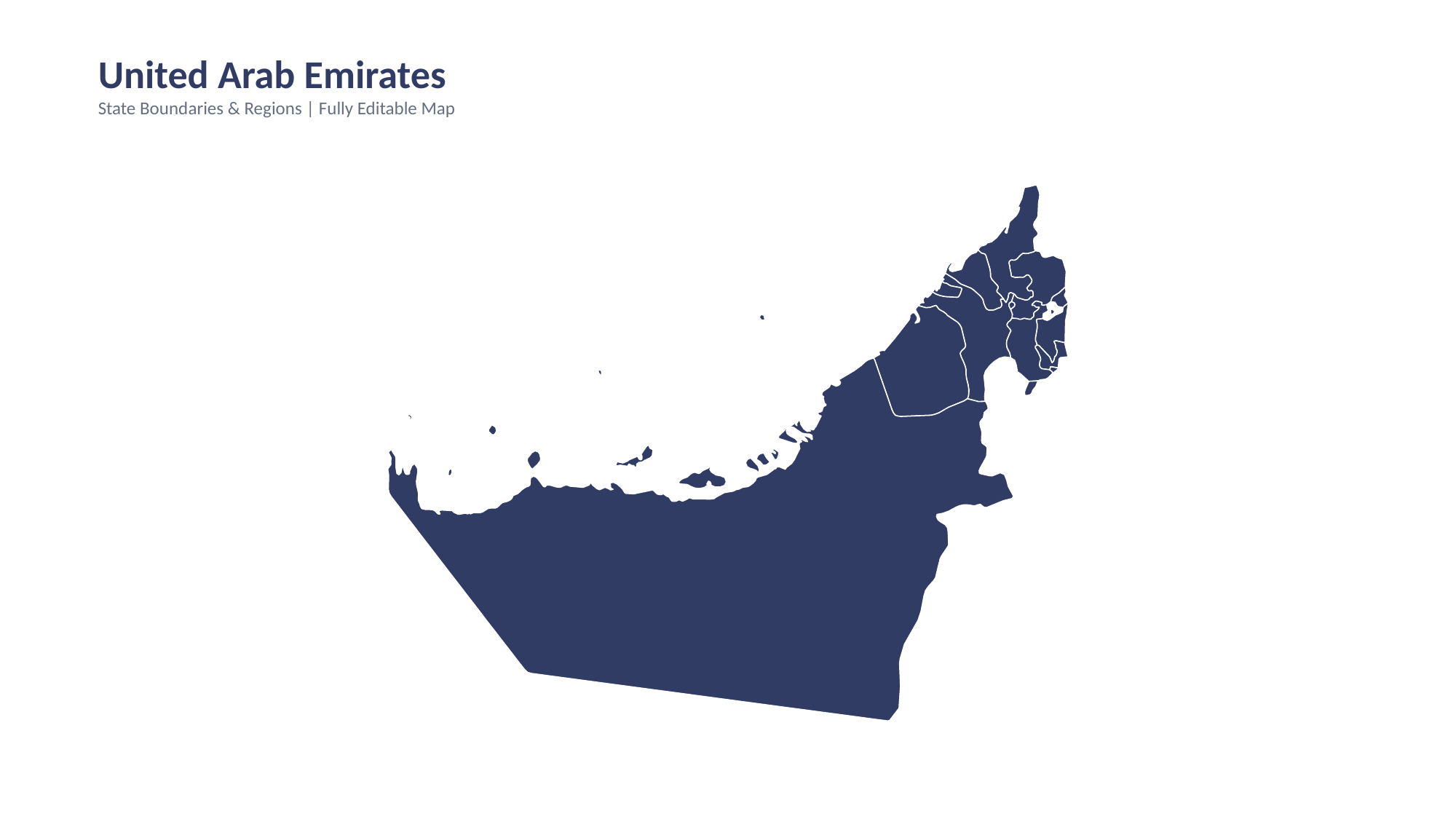

United Arab Emirates
State Boundaries & Regions | Fully Editable Map